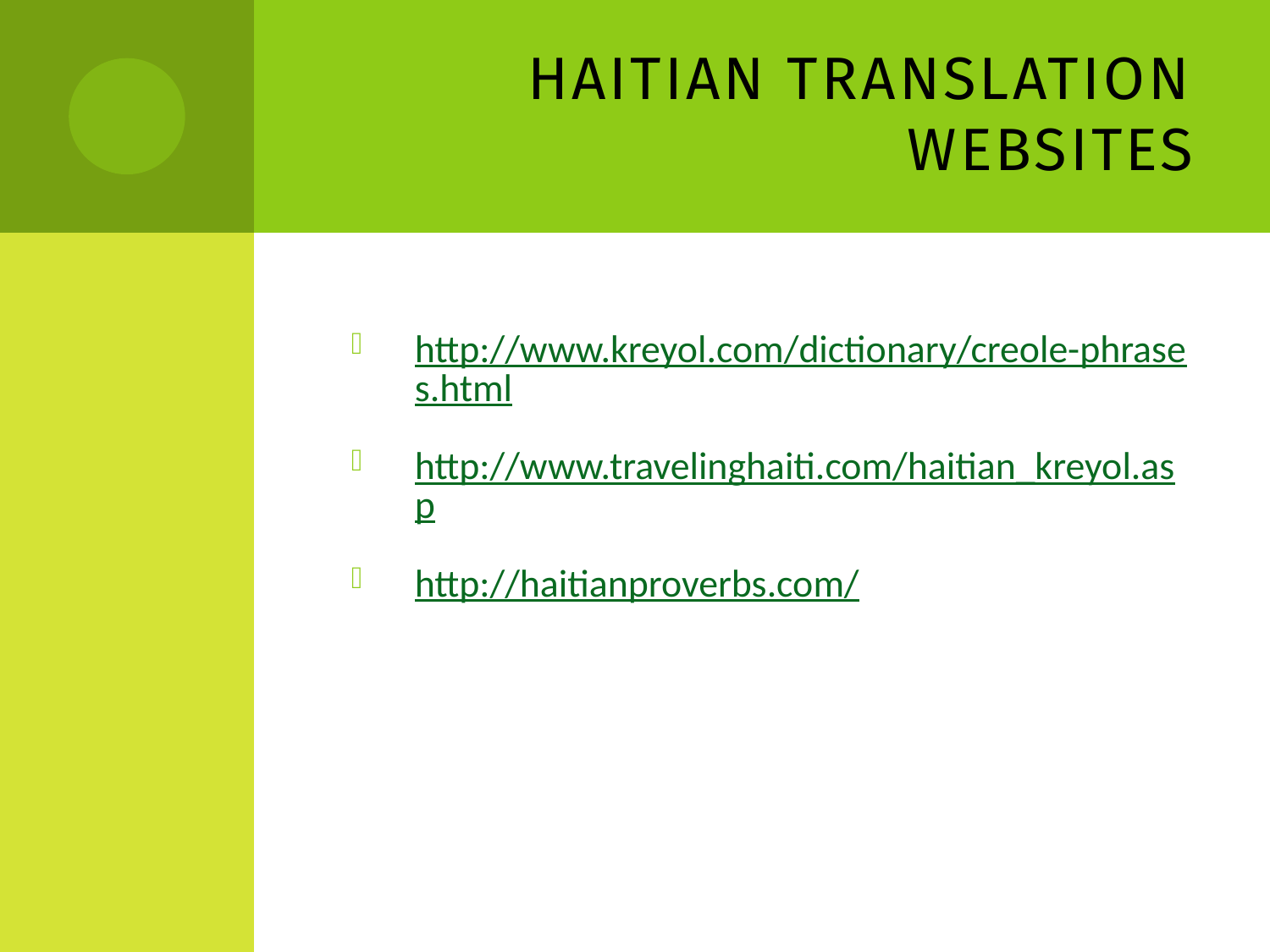

# Haitian Translation Websites
http://www.kreyol.com/dictionary/creole-phrases.html
http://www.travelinghaiti.com/haitian_kreyol.asp
http://haitianproverbs.com/